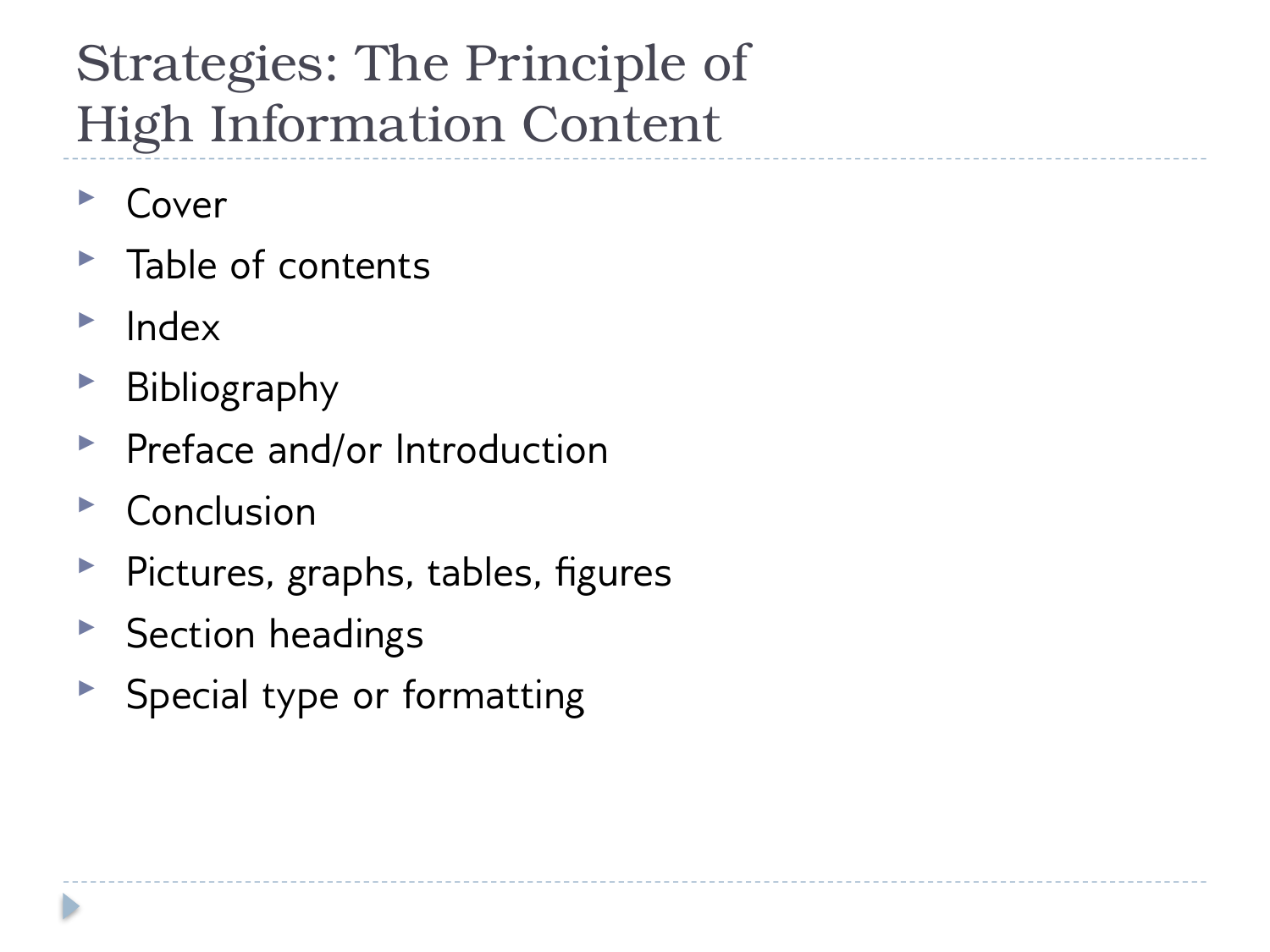

# Strategies: The Principle of High Information Content
 Cover
 Table of contents
 Index
 Bibliography
 Preface and/or Introduction
 Conclusion
 Pictures, graphs, tables, figures
 Section headings
 Special type or formatting